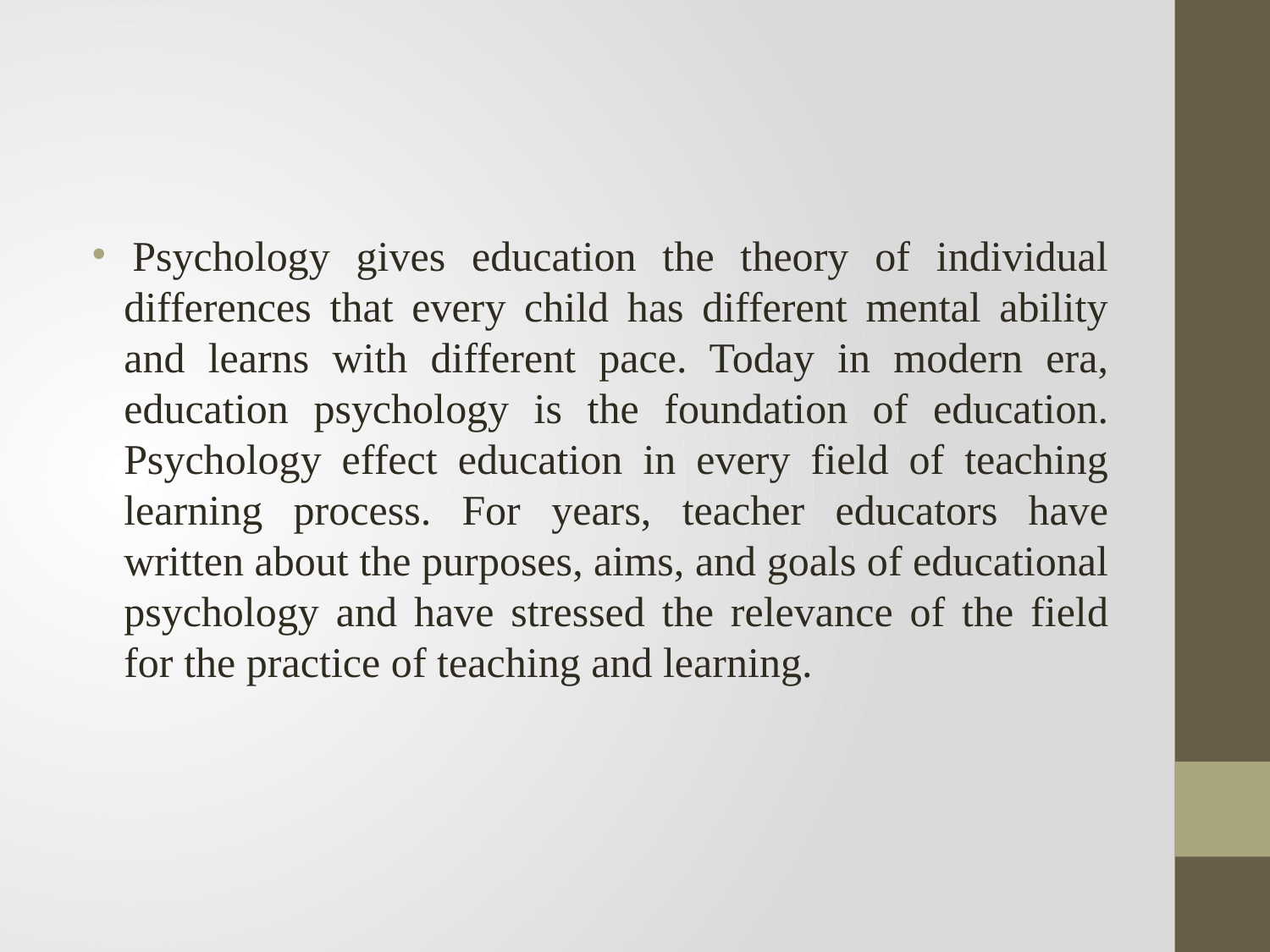

#
 Psychology gives education the theory of individual differences that every child has different mental ability and learns with different pace. Today in modern era, education psychology is the foundation of education. Psychology effect education in every field of teaching learning process. For years, teacher educators have written about the purposes, aims, and goals of educational psychology and have stressed the relevance of the field for the practice of teaching and learning.